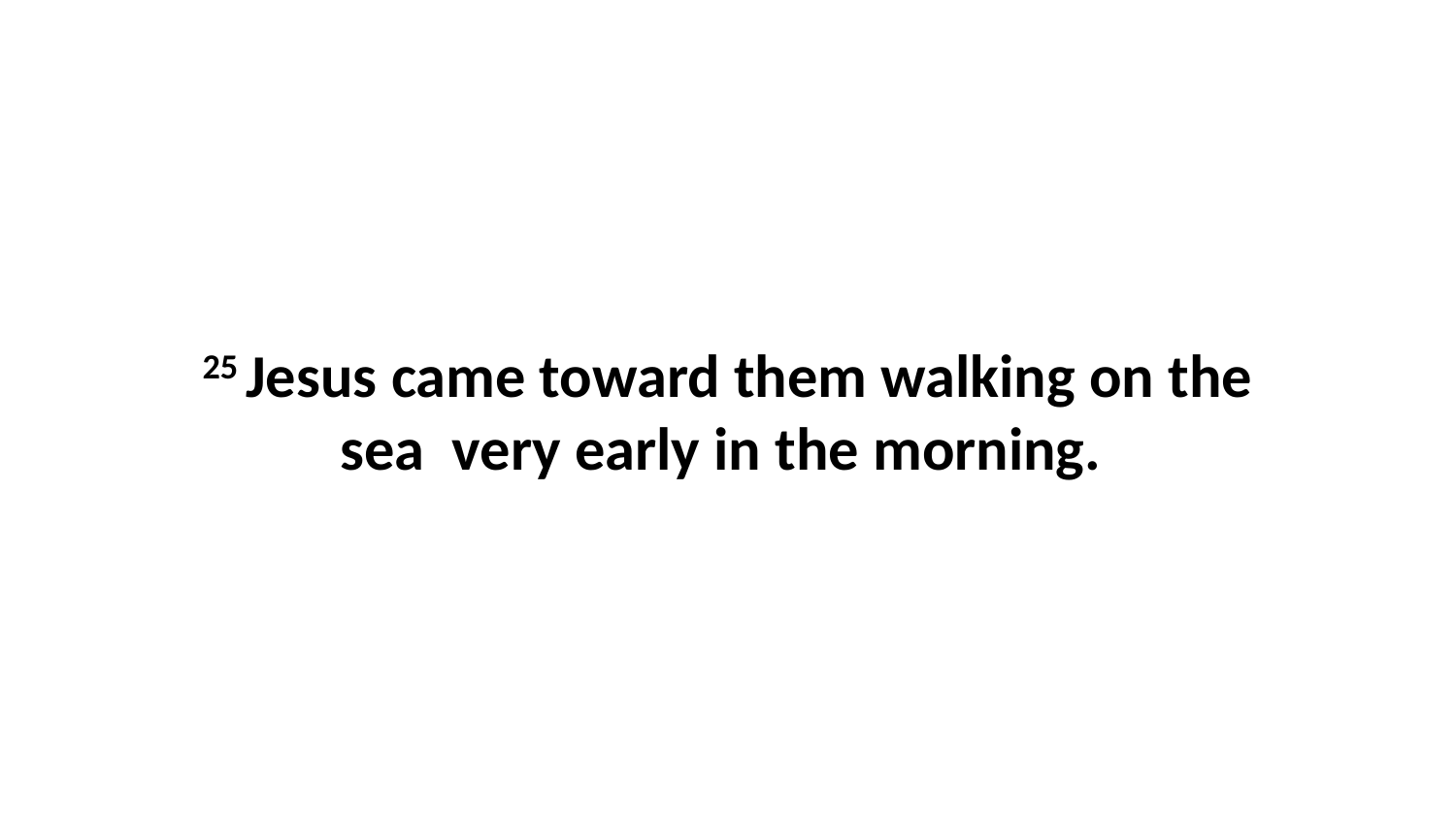

25 Jesus came toward them walking on the sea  very early in the morning.